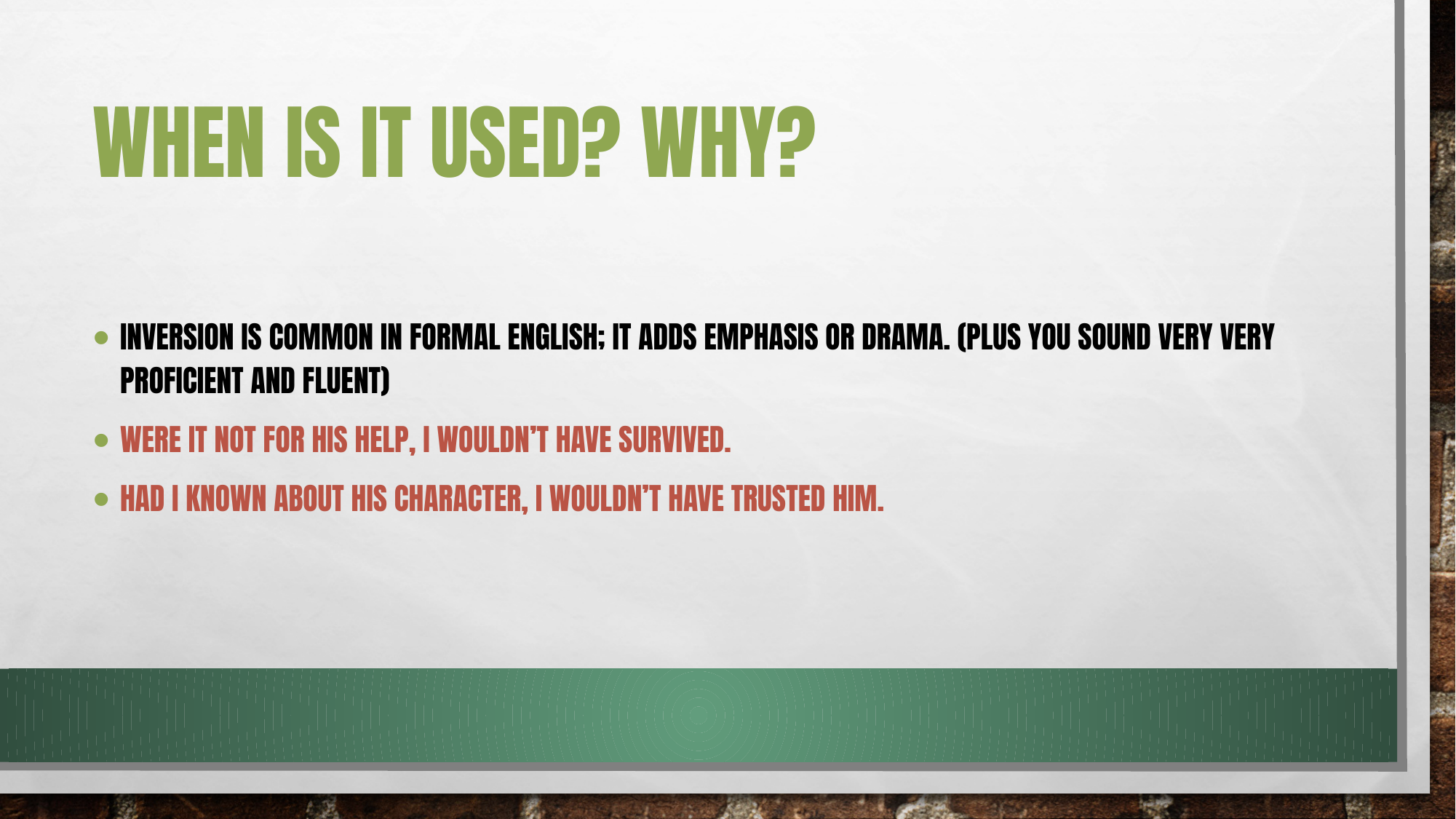

# When is it used? Why?
Inversion is common in formal English; it adds emphasis or drama. (plus you sound very very proficient and fluent)
Were it not for his help, I wouldn’t have survived.
Had I known about his character, I wouldn’t have trusted him.